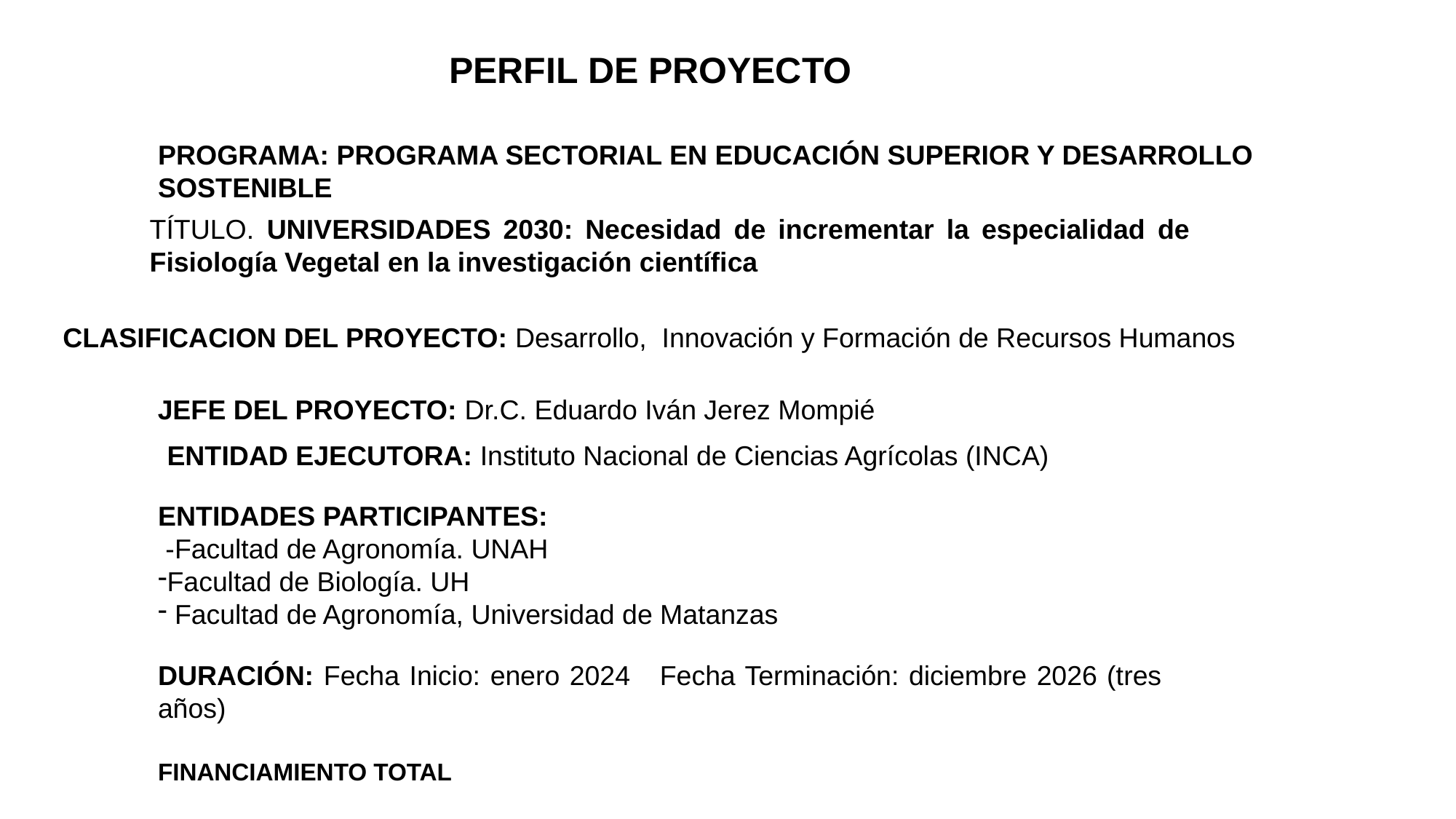

PERFIL DE PROYECTO
PROGRAMA: PROGRAMA SECTORIAL EN EDUCACIÓN SUPERIOR Y DESARROLLO SOSTENIBLE
TÍTULO. UNIVERSIDADES 2030: Necesidad de incrementar la especialidad de Fisiología Vegetal en la investigación científica
CLASIFICACION DEL PROYECTO: Desarrollo,  Innovación y Formación de Recursos Humanos
JEFE DEL PROYECTO: Dr.C. Eduardo Iván Jerez Mompié

ENTIDAD EJECUTORA: Instituto Nacional de Ciencias Agrícolas (INCA)

ENTIDADES PARTICIPANTES:
 -Facultad de Agronomía. UNAH
Facultad de Biología. UH
 Facultad de Agronomía, Universidad de Matanzas
DURACIÓN: Fecha Inicio: enero 2024   Fecha Terminación: diciembre 2026 (tres años)

FINANCIAMIENTO TOTAL